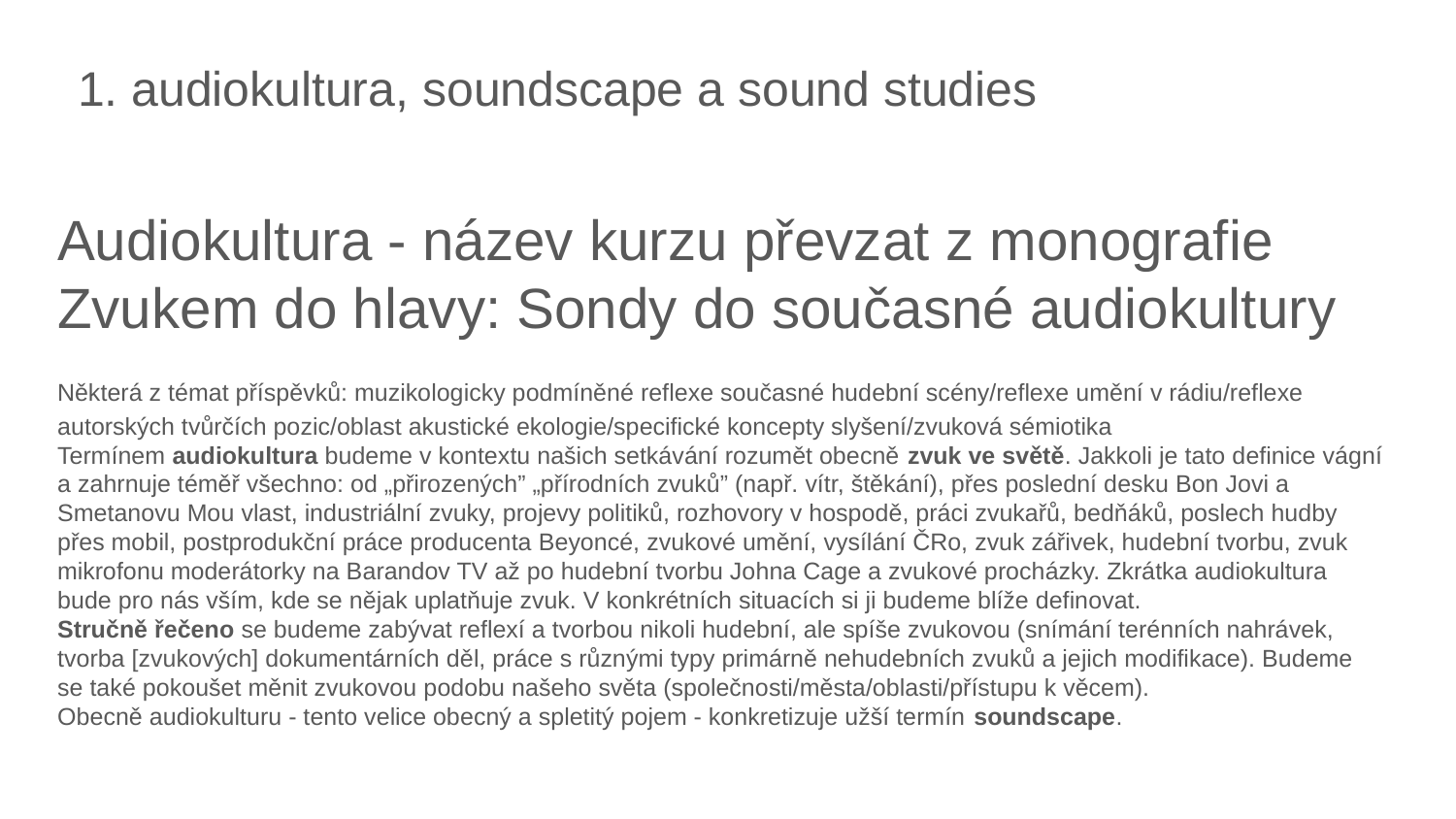

# 1. audiokultura, soundscape a sound studies

Audiokultura - název kurzu převzat z monografie Zvukem do hlavy: Sondy do současné audiokultury

Některá z témat příspěvků: muzikologicky podmíněné reflexe současné hudební scény/reflexe umění v rádiu/reflexe autorských tvůrčích pozic/oblast akustické ekologie/specifické koncepty slyšení/zvuková sémiotika
Termínem audiokultura budeme v kontextu našich setkávání rozumět obecně zvuk ve světě. Jakkoli je tato definice vágní a zahrnuje téměř všechno: od „přirozených” „přírodních zvuků” (např. vítr, štěkání), přes poslední desku Bon Jovi a Smetanovu Mou vlast, industriální zvuky, projevy politiků, rozhovory v hospodě, práci zvukařů, bedňáků, poslech hudby přes mobil, postprodukční práce producenta Beyoncé, zvukové umění, vysílání ČRo, zvuk zářivek, hudební tvorbu, zvuk mikrofonu moderátorky na Barandov TV až po hudební tvorbu Johna Cage a zvukové procházky. Zkrátka audiokultura bude pro nás vším, kde se nějak uplatňuje zvuk. V konkrétních situacích si ji budeme blíže definovat.
Stručně řečeno se budeme zabývat reflexí a tvorbou nikoli hudební, ale spíše zvukovou (snímání terénních nahrávek, tvorba [zvukových] dokumentárních děl, práce s různými typy primárně nehudebních zvuků a jejich modifikace). Budeme se také pokoušet měnit zvukovou podobu našeho světa (společnosti/města/oblasti/přístupu k věcem).
Obecně audiokulturu - tento velice obecný a spletitý pojem - konkretizuje užší termín soundscape.